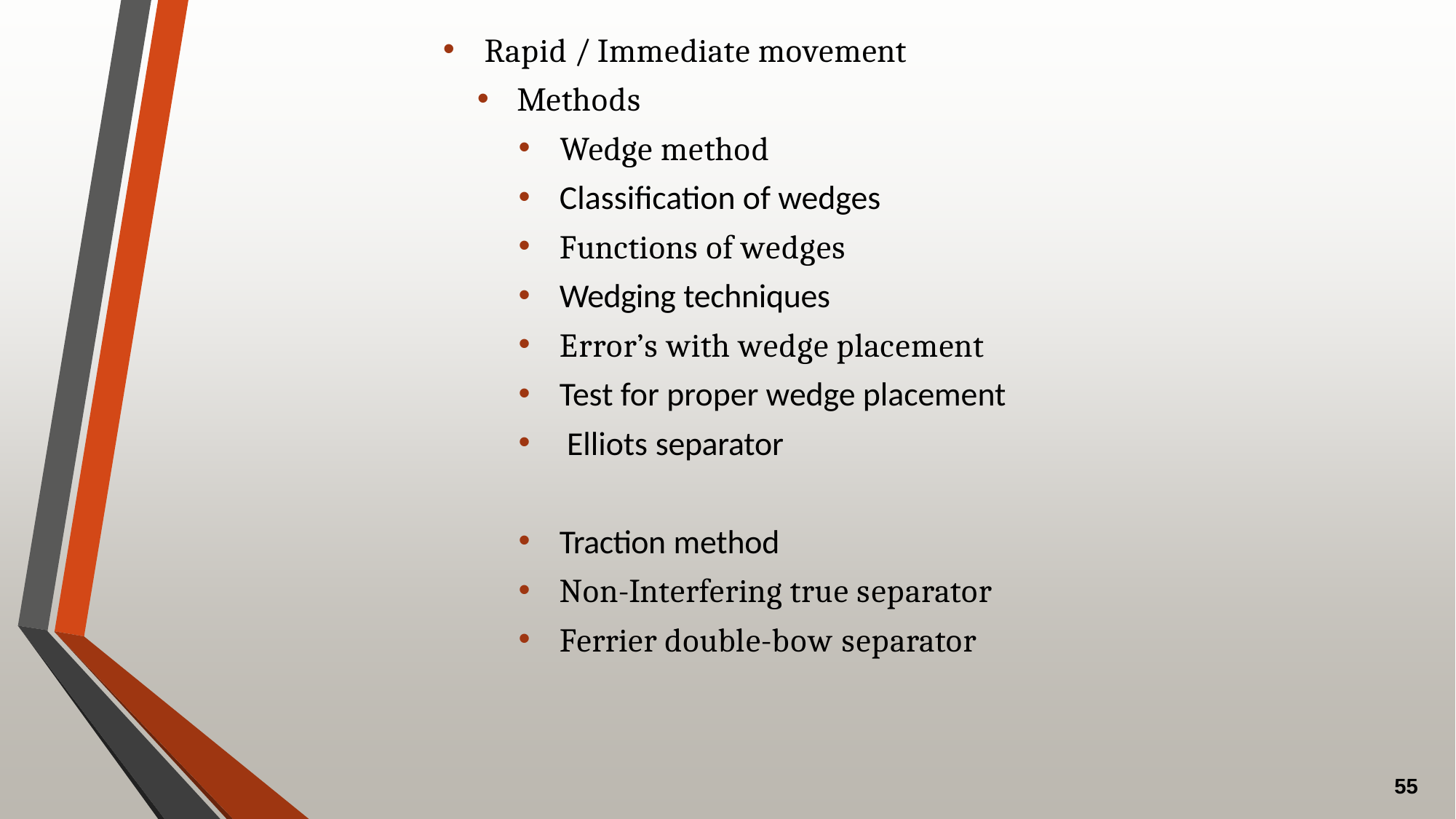

Rapid / Immediate movement
Methods
Wedge method
Classification of wedges
Functions of wedges
Wedging techniques
Error’s with wedge placement
Test for proper wedge placement
 Elliots separator

Traction method
Non-Interfering true separator
Ferrier double-bow separator

5
5